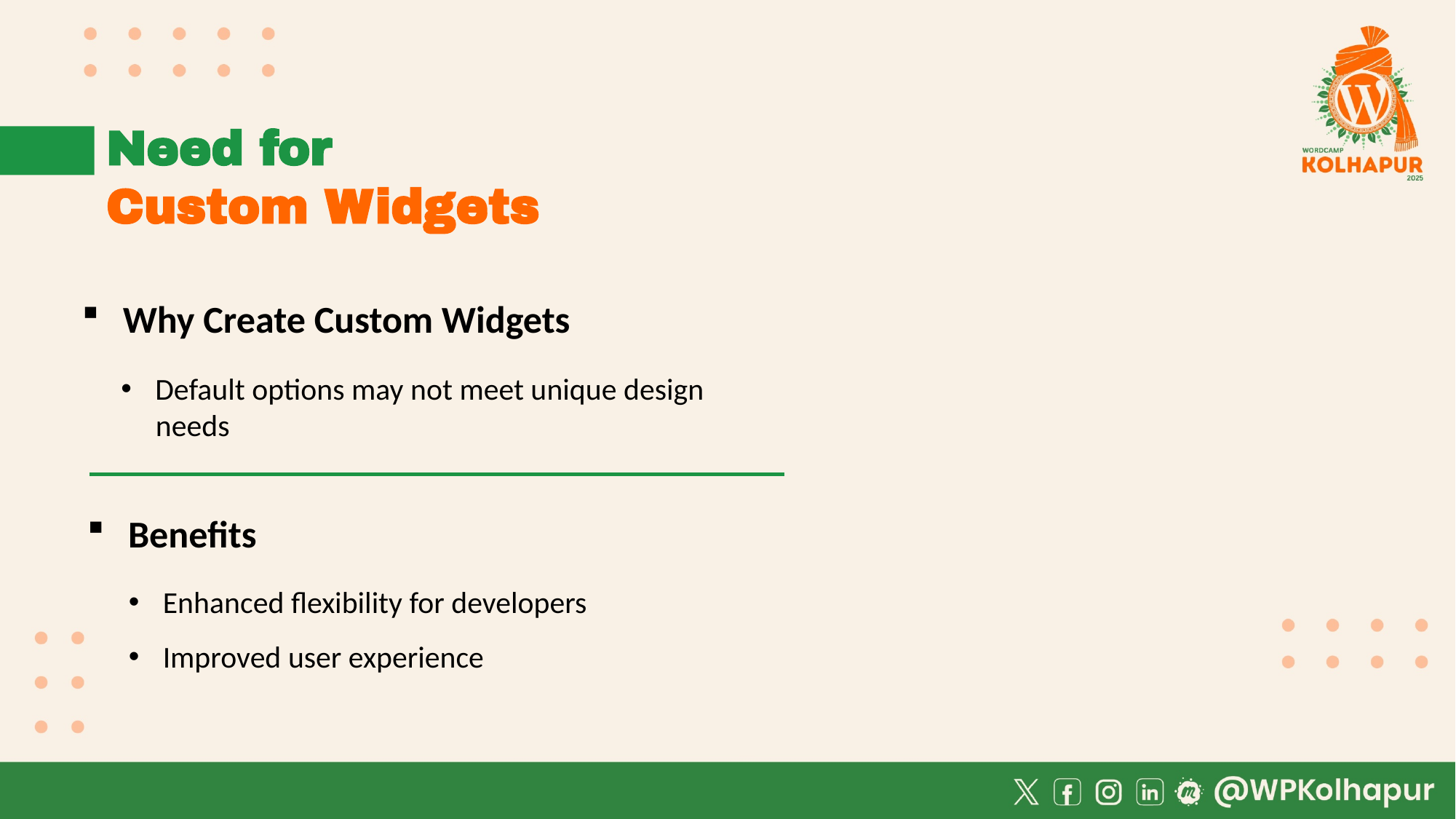

Need for
Custom Widgets

Why Create Custom Widgets
Default options may not meet unique design
     needs
Benefits
Enhanced flexibility for developers
Improved user experience